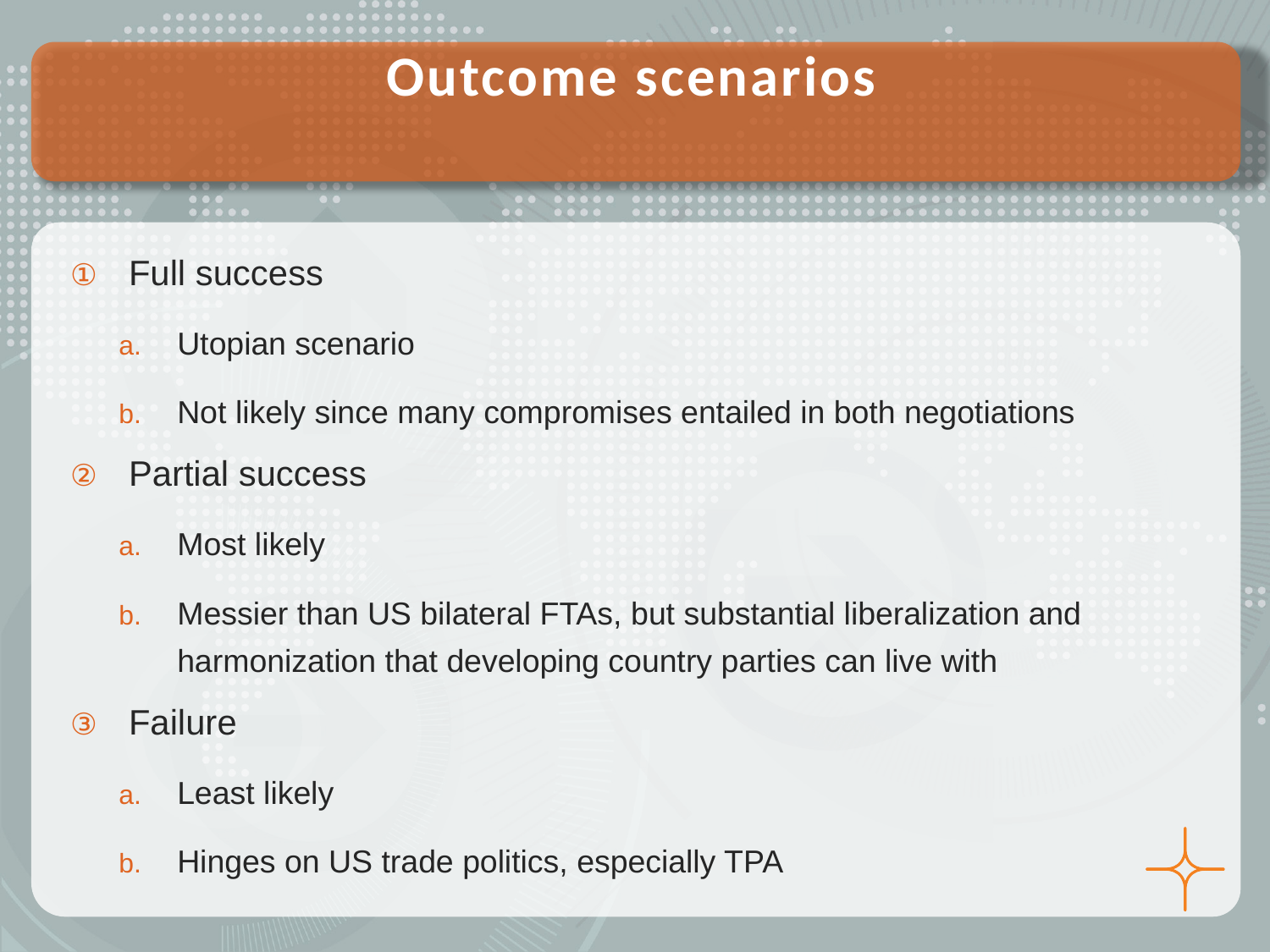

# Outcome scenarios
Full success
Utopian scenario
Not likely since many compromises entailed in both negotiations
Partial success
Most likely
Messier than US bilateral FTAs, but substantial liberalization and harmonization that developing country parties can live with
Failure
Least likely
Hinges on US trade politics, especially TPA